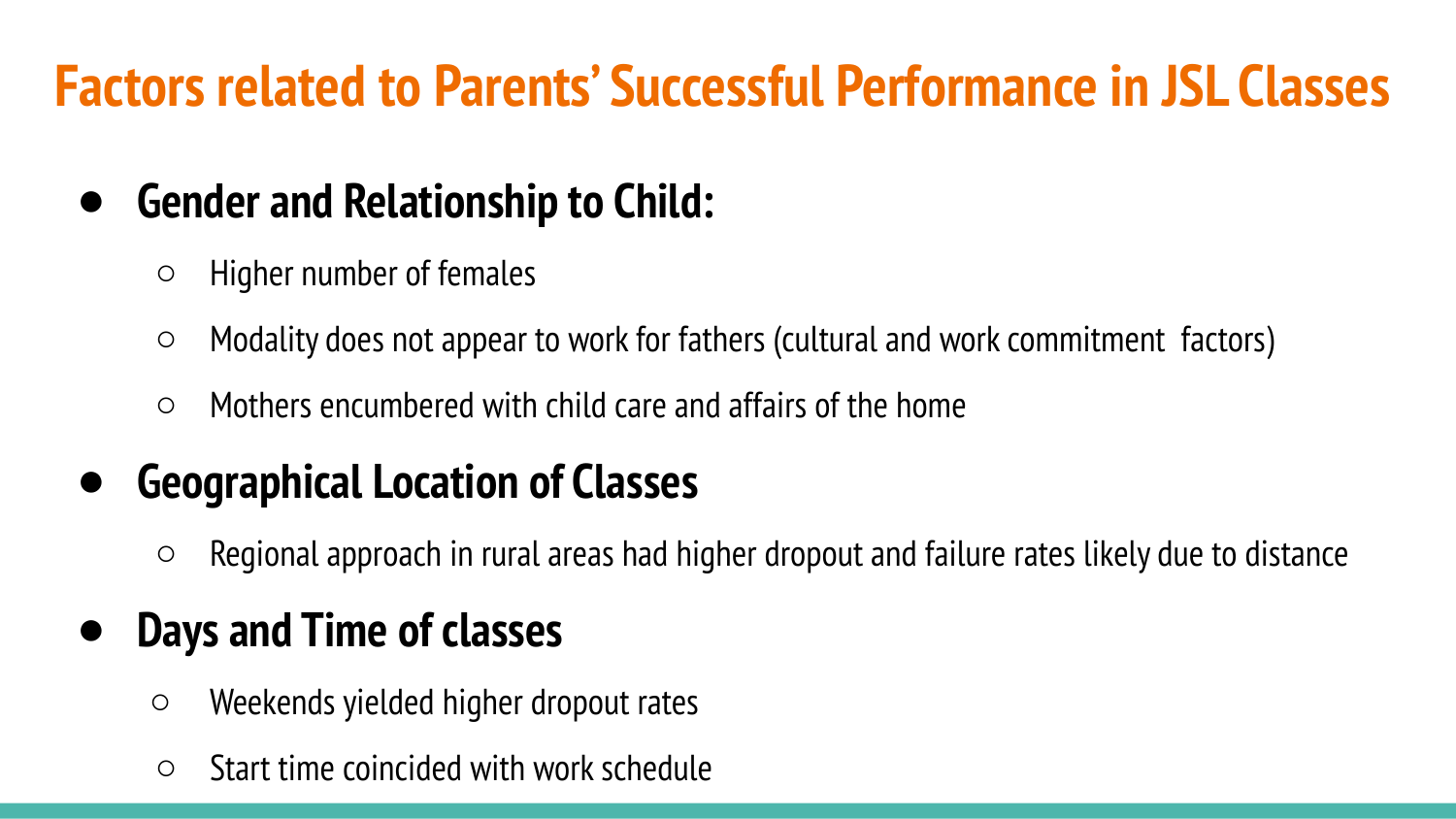

# Factors related to Parents’ Successful Performance in JSL Classes
Gender and Relationship to Child:
Higher number of females
Modality does not appear to work for fathers (cultural and work commitment  factors)
Mothers encumbered with child care and affairs of the home
Geographical Location of Classes
Regional approach in rural areas had higher dropout and failure rates likely due to distance
Days and Time of classes
Weekends yielded higher dropout rates
Start time coincided with work schedule